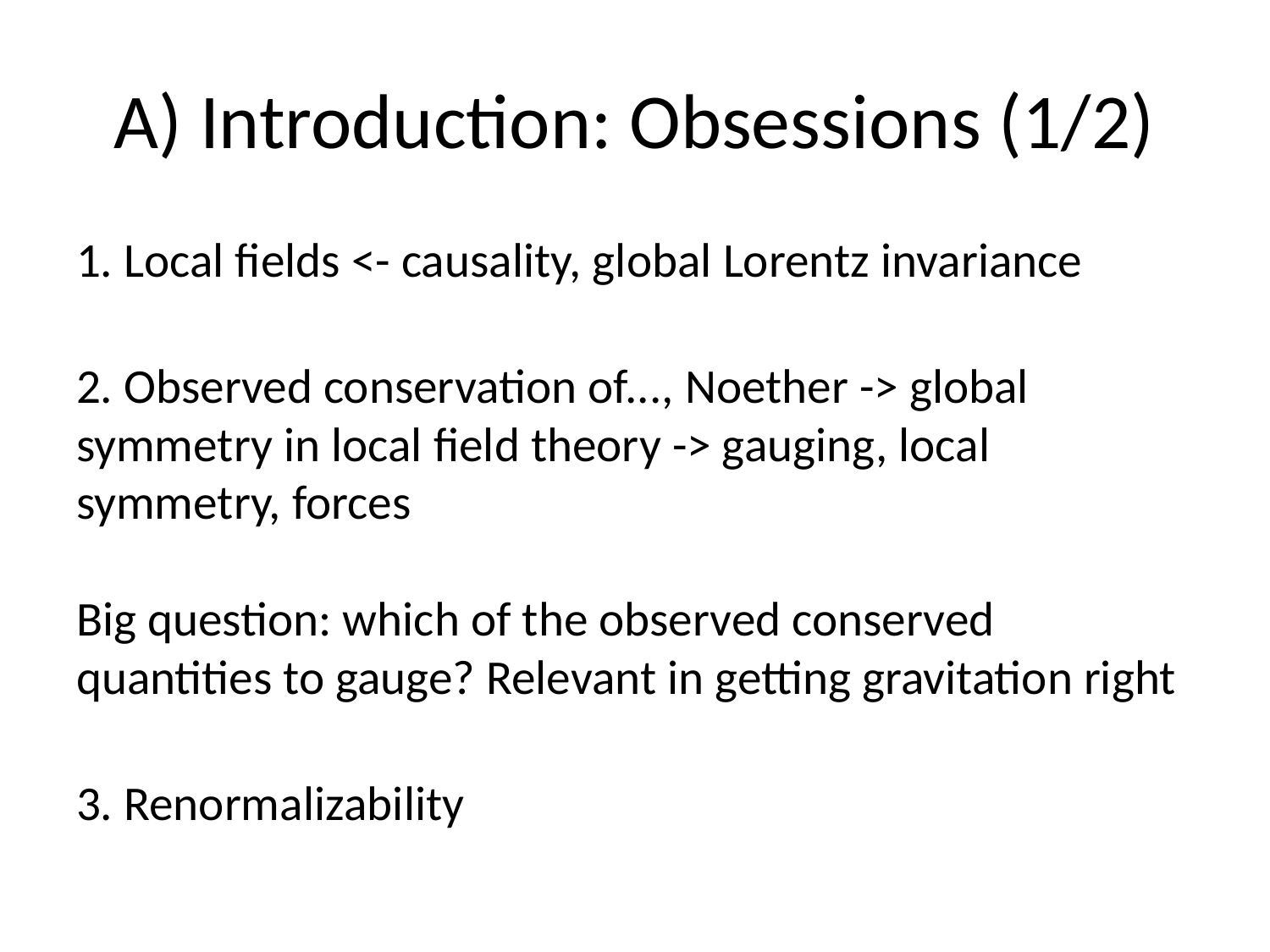

# A) Introduction: Obsessions (1/2)
1. Local fields <- causality, global Lorentz invariance
2. Observed conservation of..., Noether -> global symmetry in local field theory -> gauging, local symmetry, forces
Big question: which of the observed conserved quantities to gauge? Relevant in getting gravitation right
3. Renormalizability